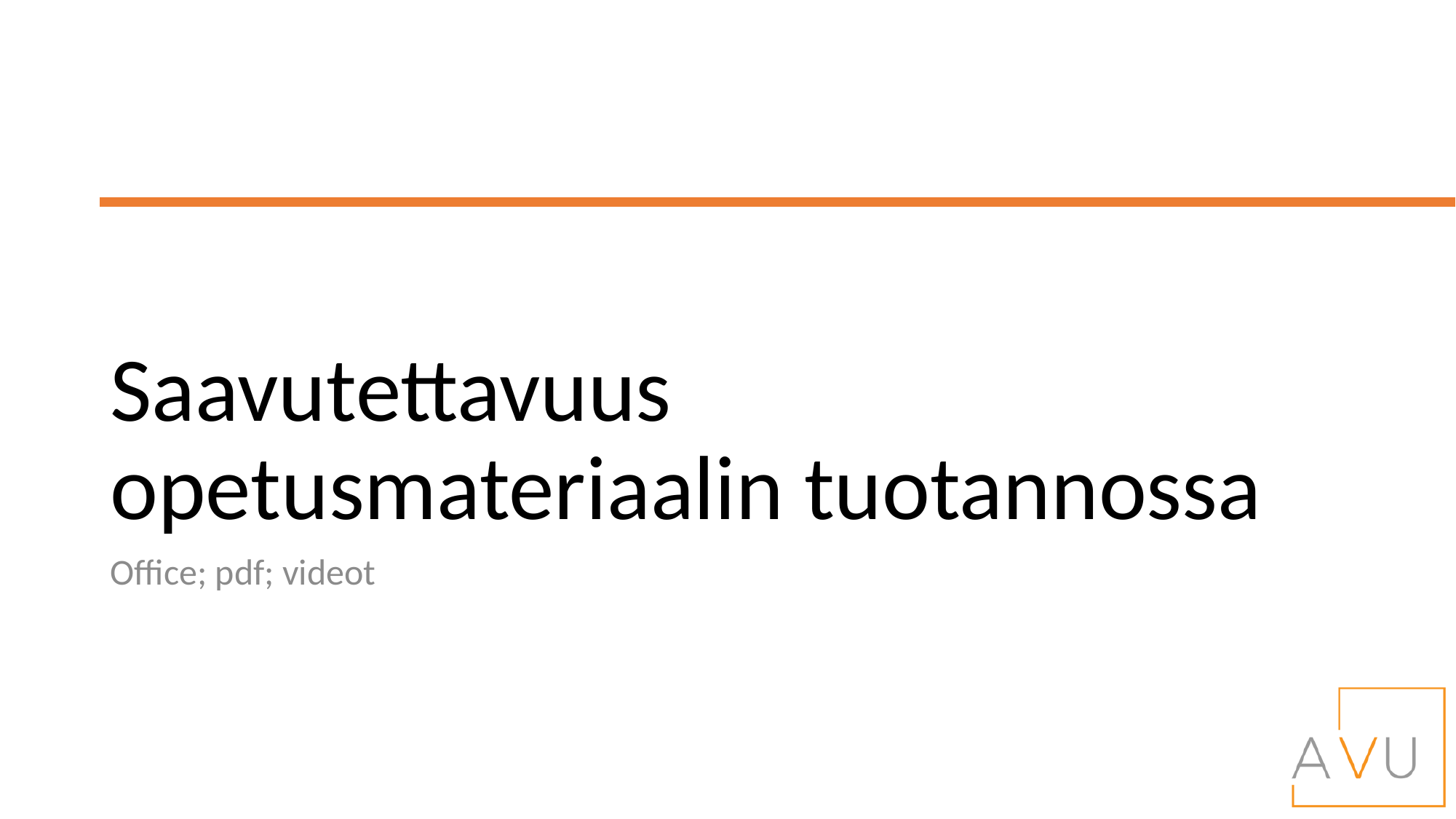

# Saavutettavuus opetusmateriaalin tuotannossa
Office; pdf; videot